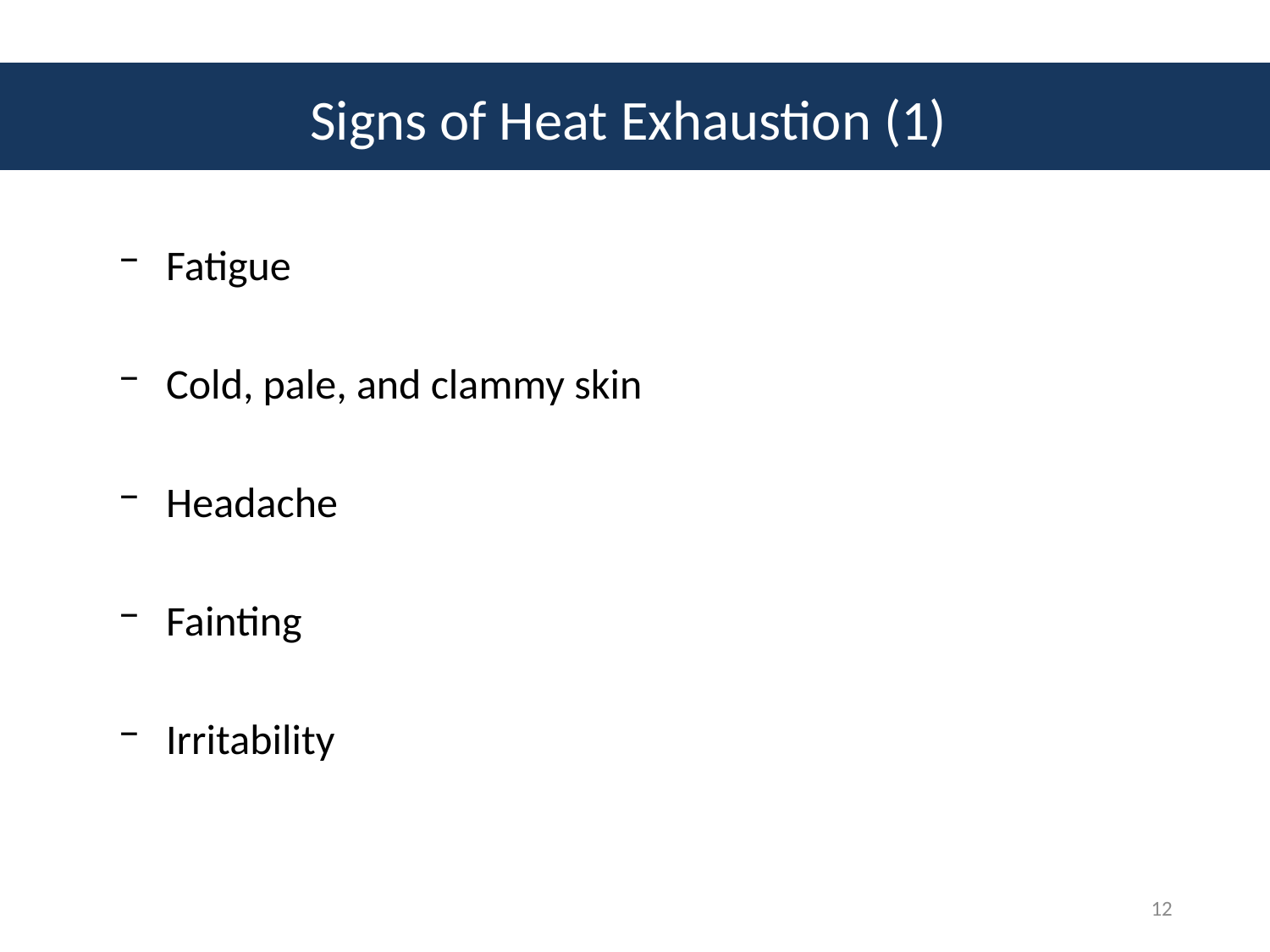

# Signs of Heat Exhaustion (1)

Fatigue

Cold, pale, and clammy skin

Headache

Fainting

Irritability

12